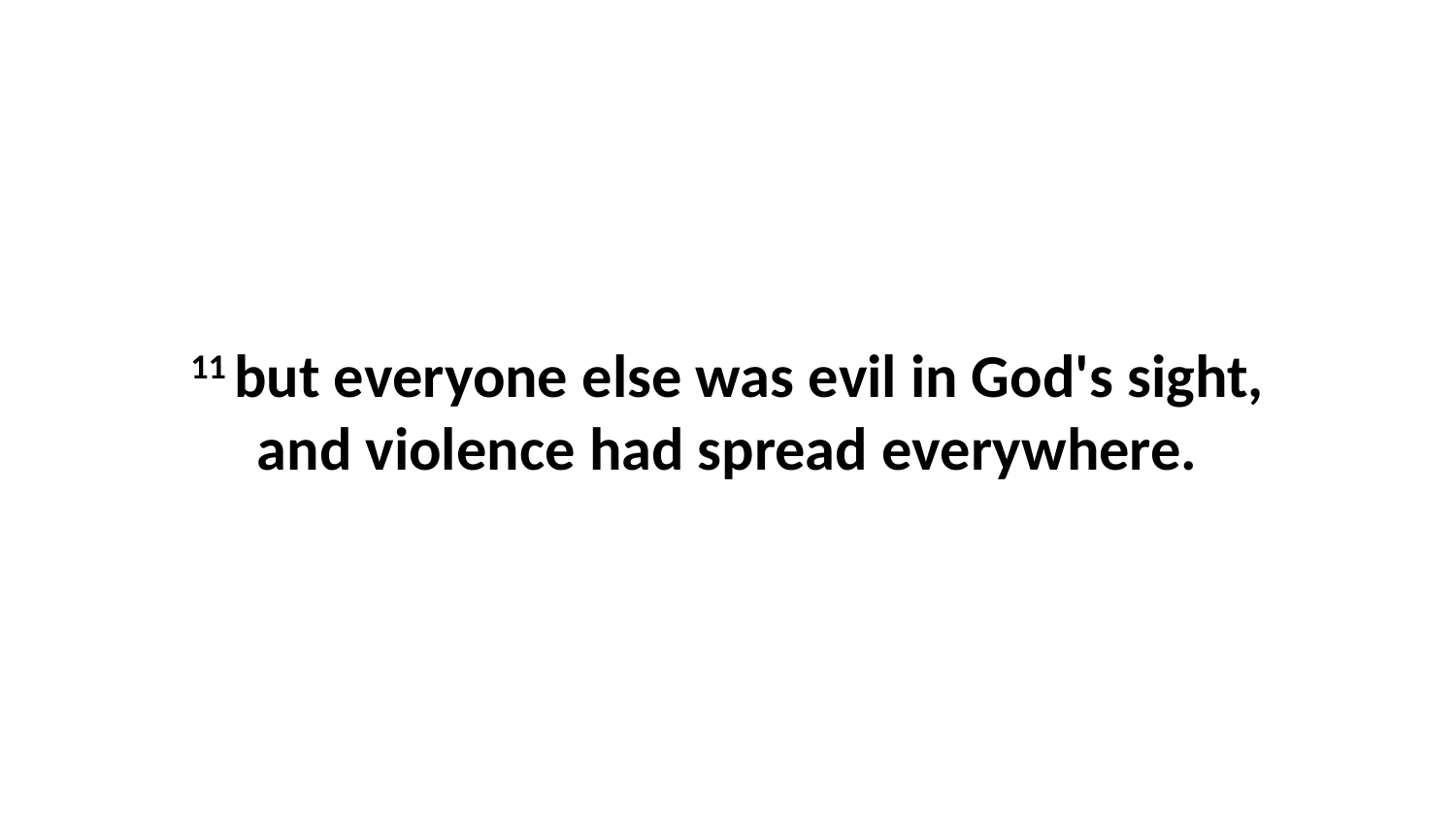

11 but everyone else was evil in God's sight, and violence had spread everywhere.